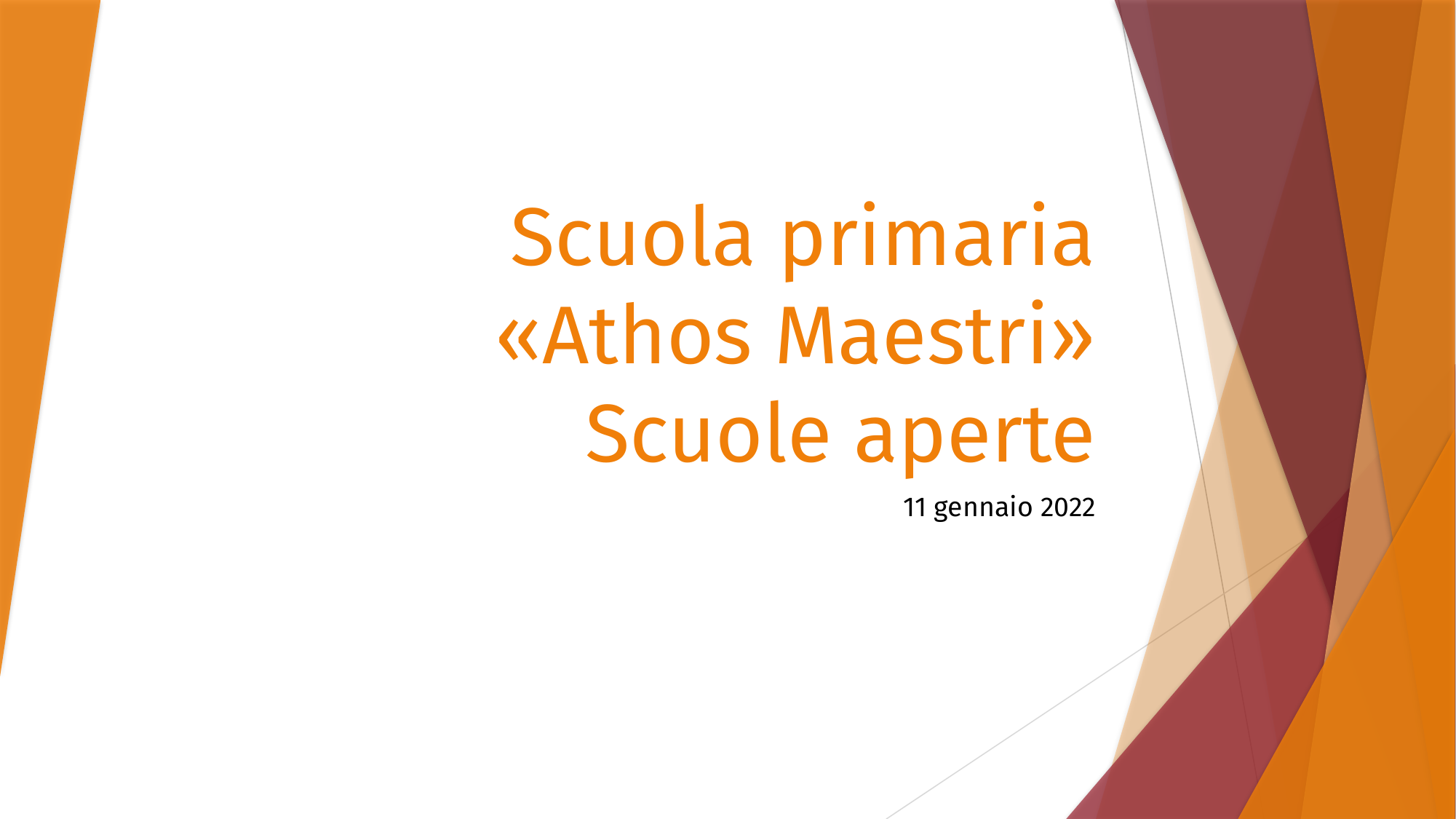

# Scuola primaria «Athos Maestri» Scuole aperte
11 gennaio 2022